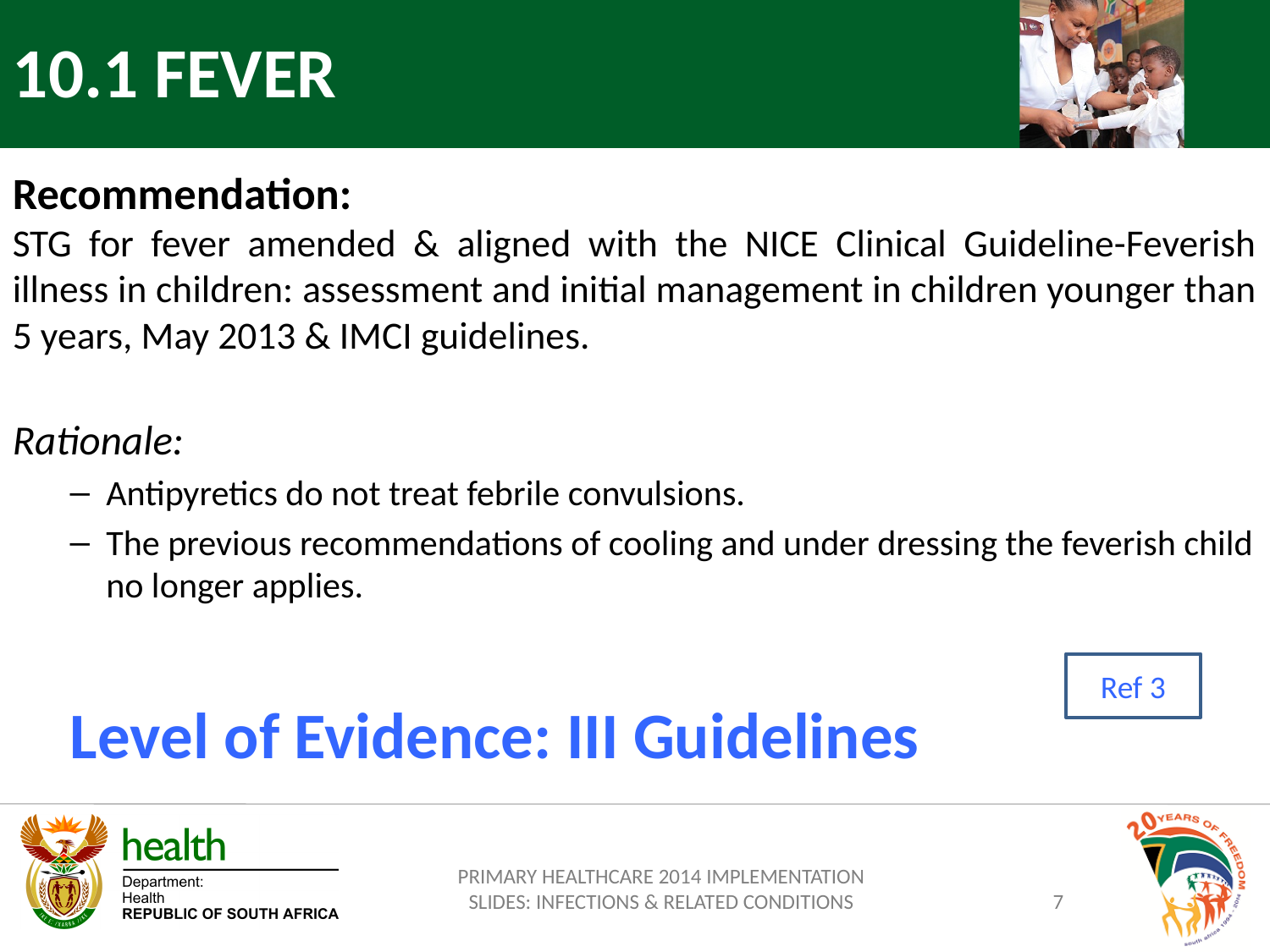

10.1 FEVER
Recommendation:
STG for fever amended & aligned with the NICE Clinical Guideline-Feverish illness in children: assessment and initial management in children younger than 5 years, May 2013 & IMCI guidelines.

Rationale:
Antipyretics do not treat febrile convulsions.
The previous recommendations of cooling and under dressing the feverish child no longer applies.

Level of Evidence: III Guidelines

Ref 3
PRIMARY HEALTHCARE 2014 IMPLEMENTATION SLIDES: INFECTIONS & RELATED CONDITIONS
7